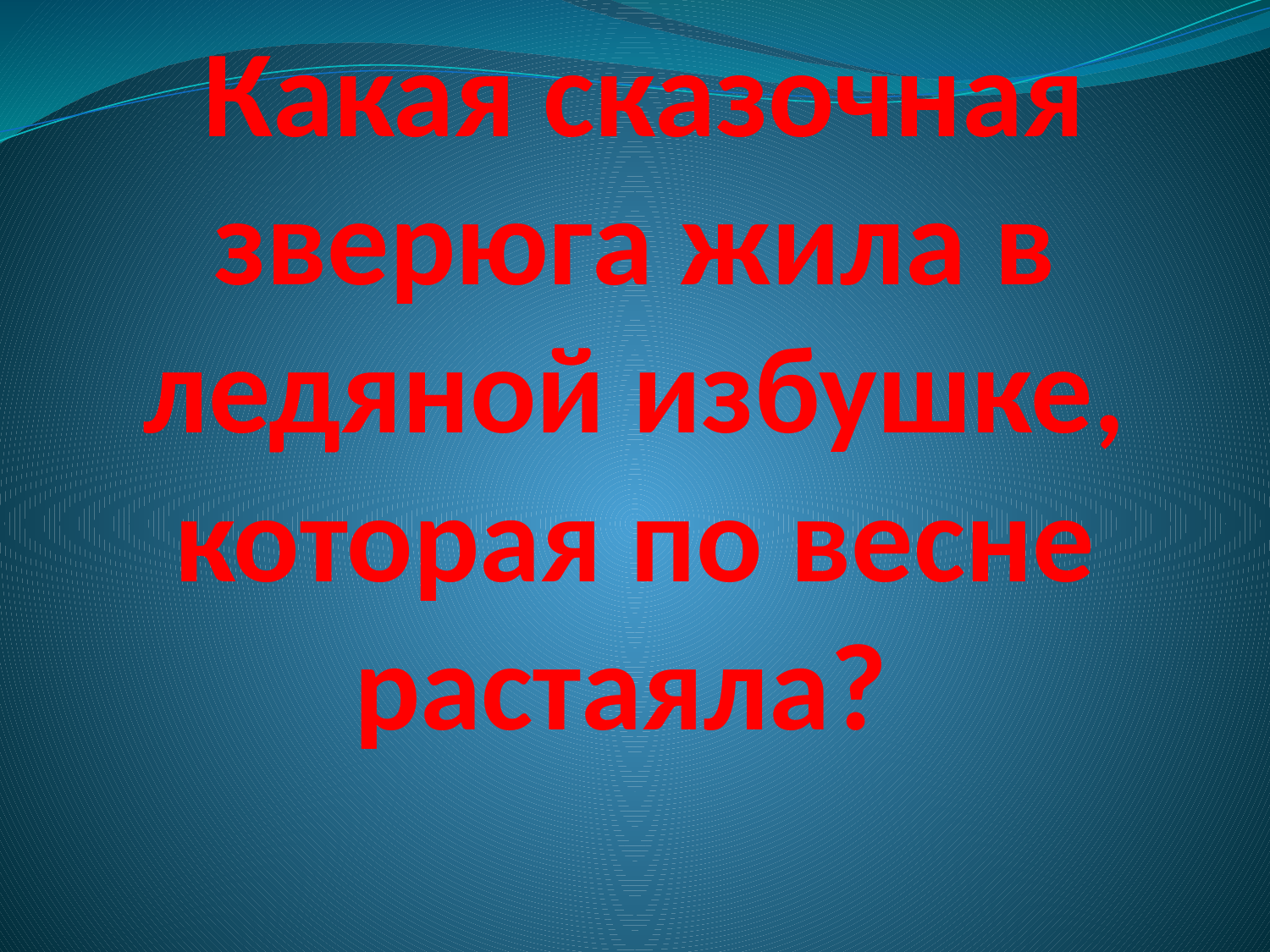

Какая сказочная зверюга жила в ледяной избушке, которая по весне растаяла?